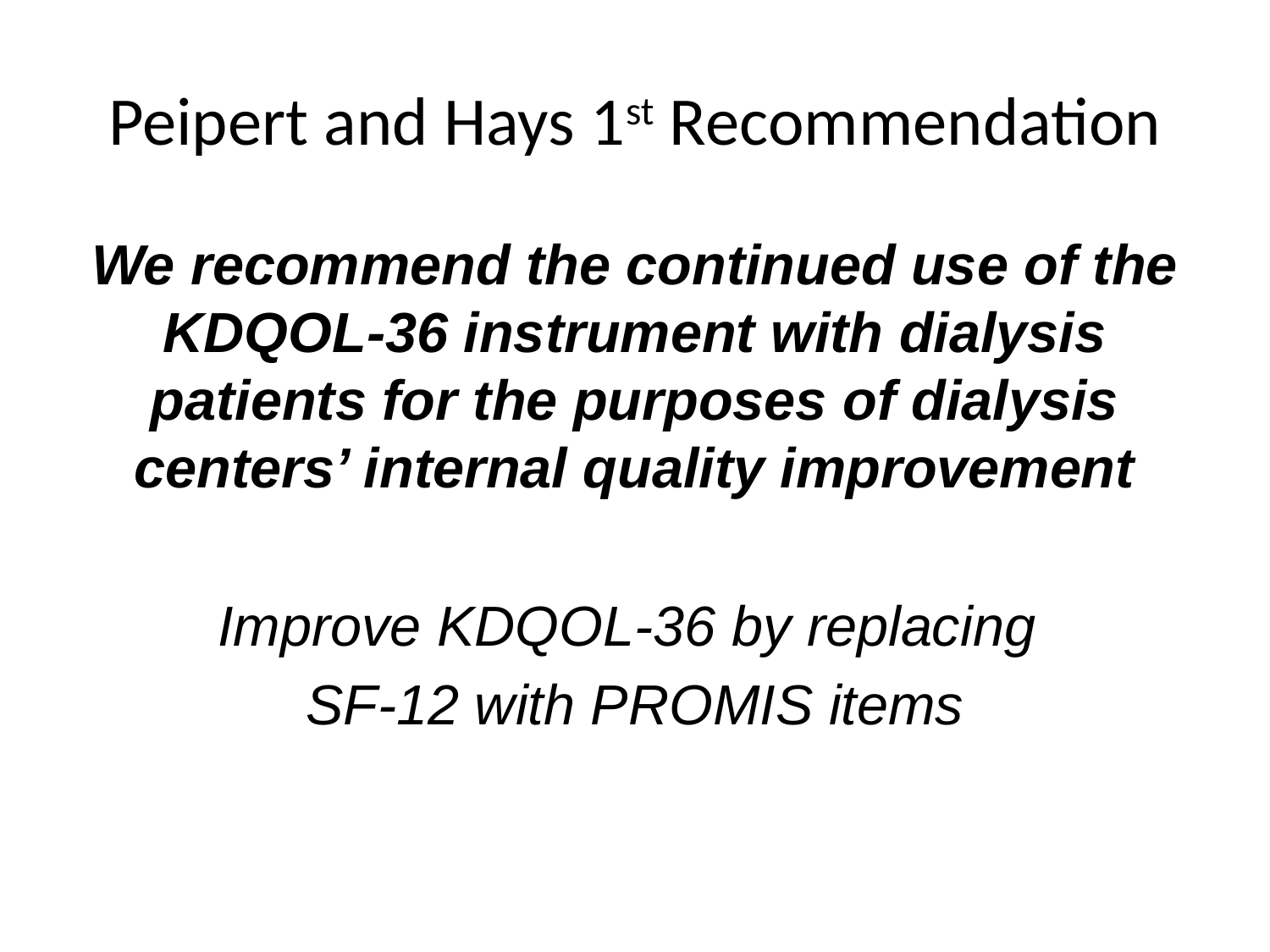

# Peipert and Hays 1st Recommendation
We recommend the continued use of the KDQOL-36 instrument with dialysis patients for the purposes of dialysis centers’ internal quality improvement

Improve KDQOL-36 by replacing
SF-12 with PROMIS items